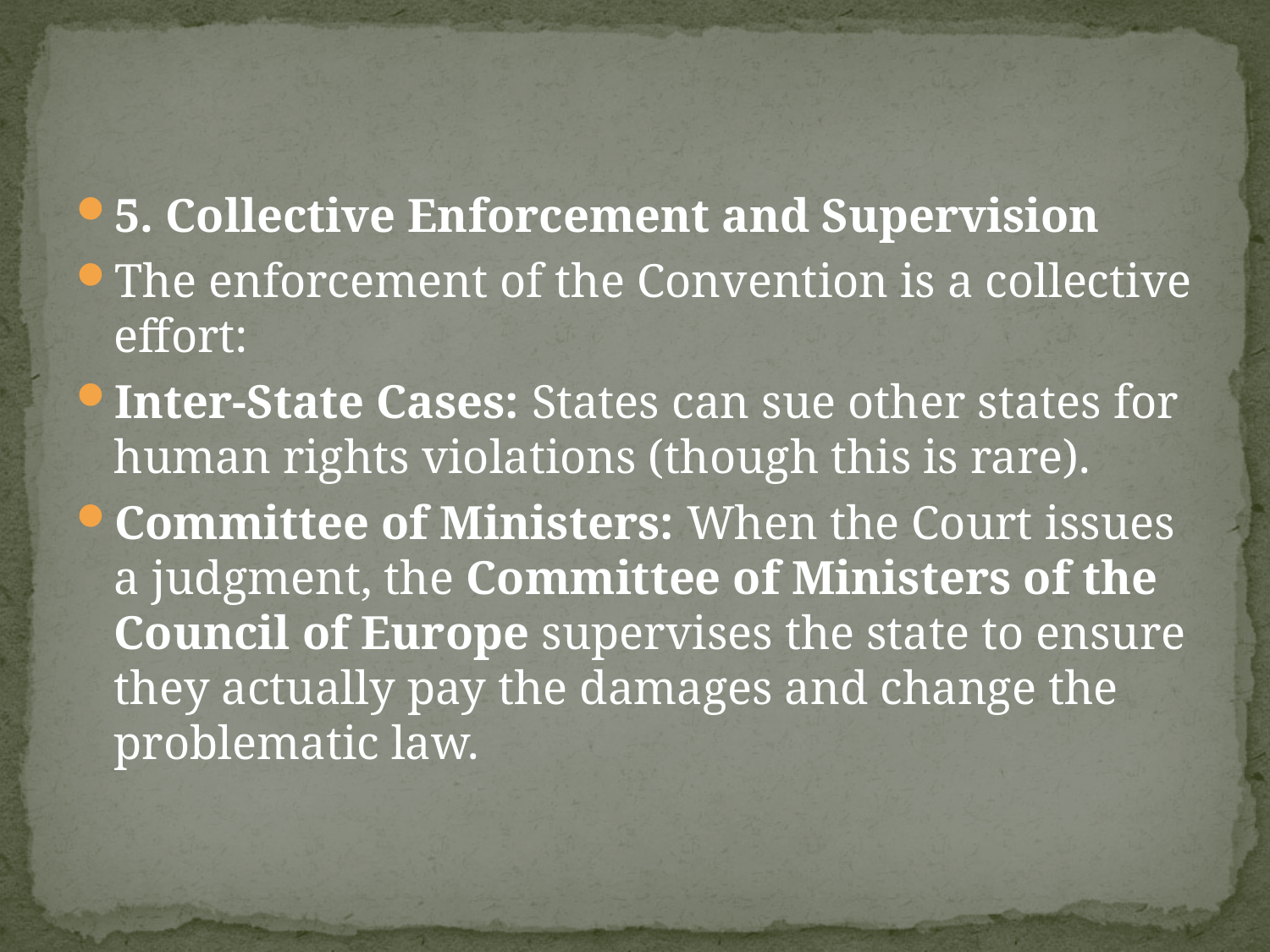

#
5. Collective Enforcement and Supervision
The enforcement of the Convention is a collective effort:
Inter-State Cases: States can sue other states for human rights violations (though this is rare).
Committee of Ministers: When the Court issues a judgment, the Committee of Ministers of the Council of Europe supervises the state to ensure they actually pay the damages and change the problematic law.